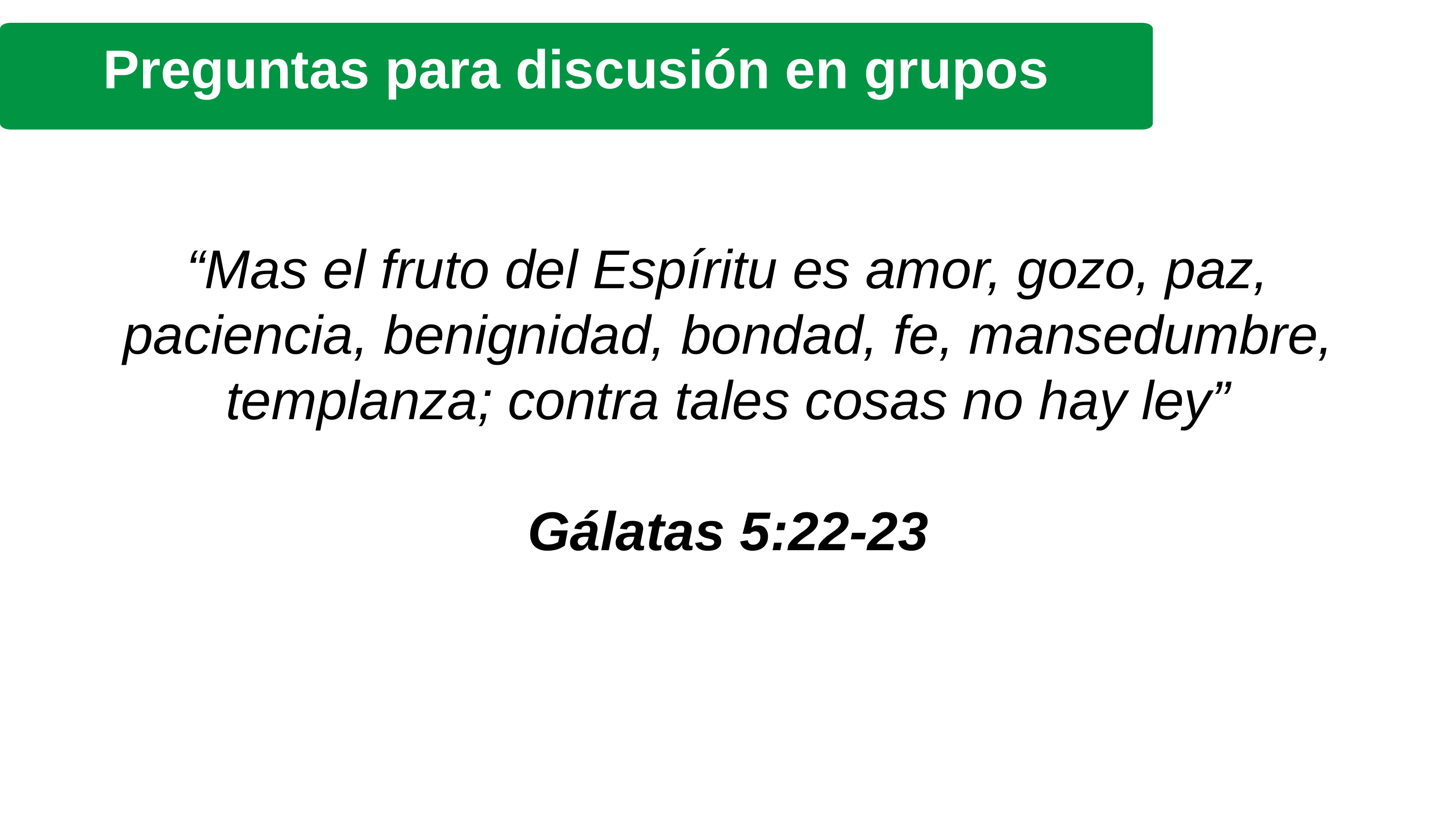

Preguntas para discusión en grupos
“Mas el fruto del Espíritu es amor, gozo, paz, paciencia, benignidad, bondad, fe, mansedumbre, templanza; contra tales cosas no hay ley”

Gálatas 5:22-23